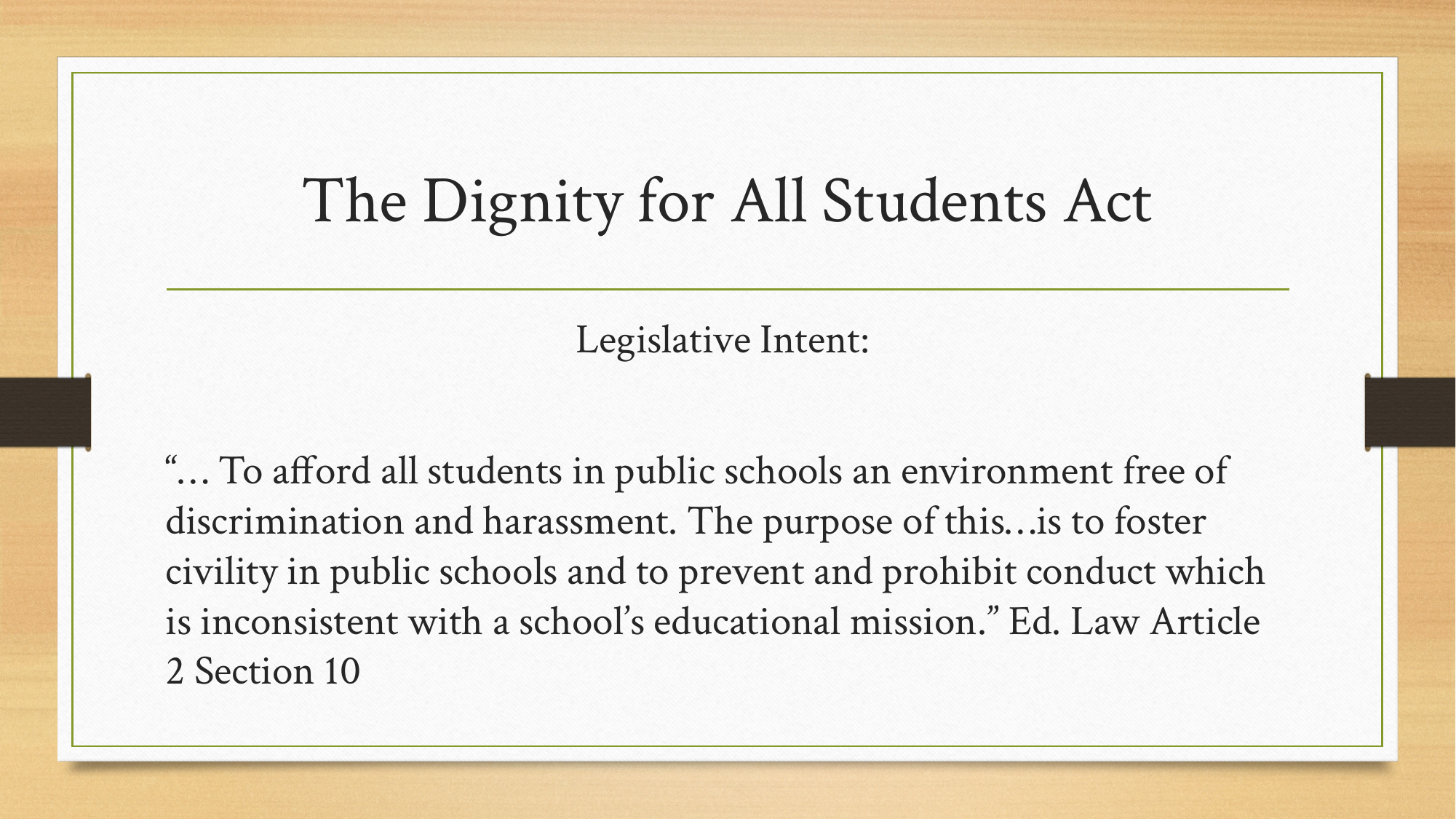

# The Dignity for All Students Act
Legislative Intent:

“… To afford all students in public schools an environment free of discrimination and harassment. The purpose of this…is to foster civility in public schools and to prevent and prohibit conduct which is inconsistent with a school’s educational mission.” Ed. Law Article 2 Section 10